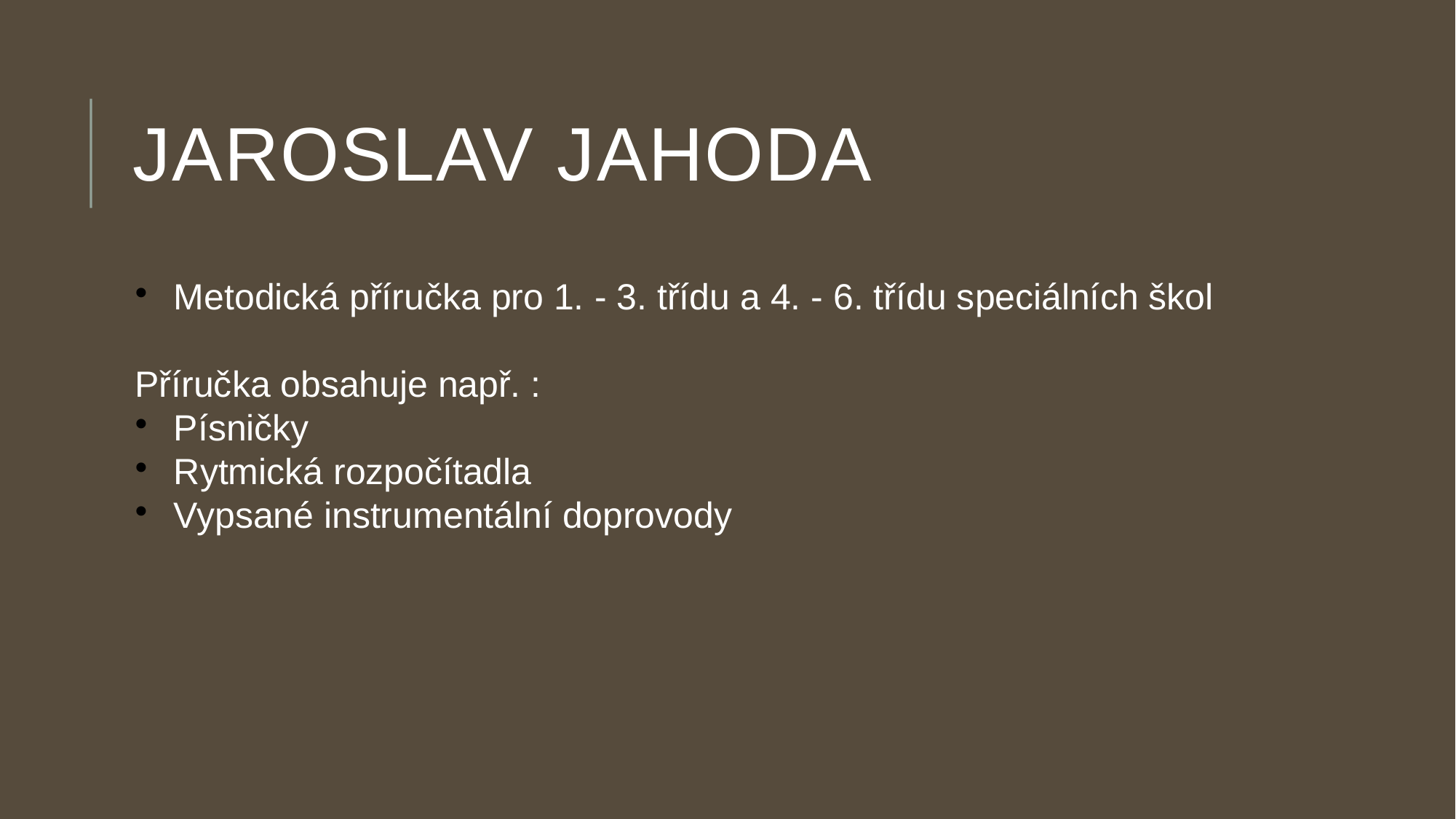

Jaroslav jahoda
Metodická příručka pro 1. - 3. třídu a 4. - 6. třídu speciálních škol

Příručka obsahuje např. :
Písničky
Rytmická rozpočítadla
Vypsané instrumentální doprovody